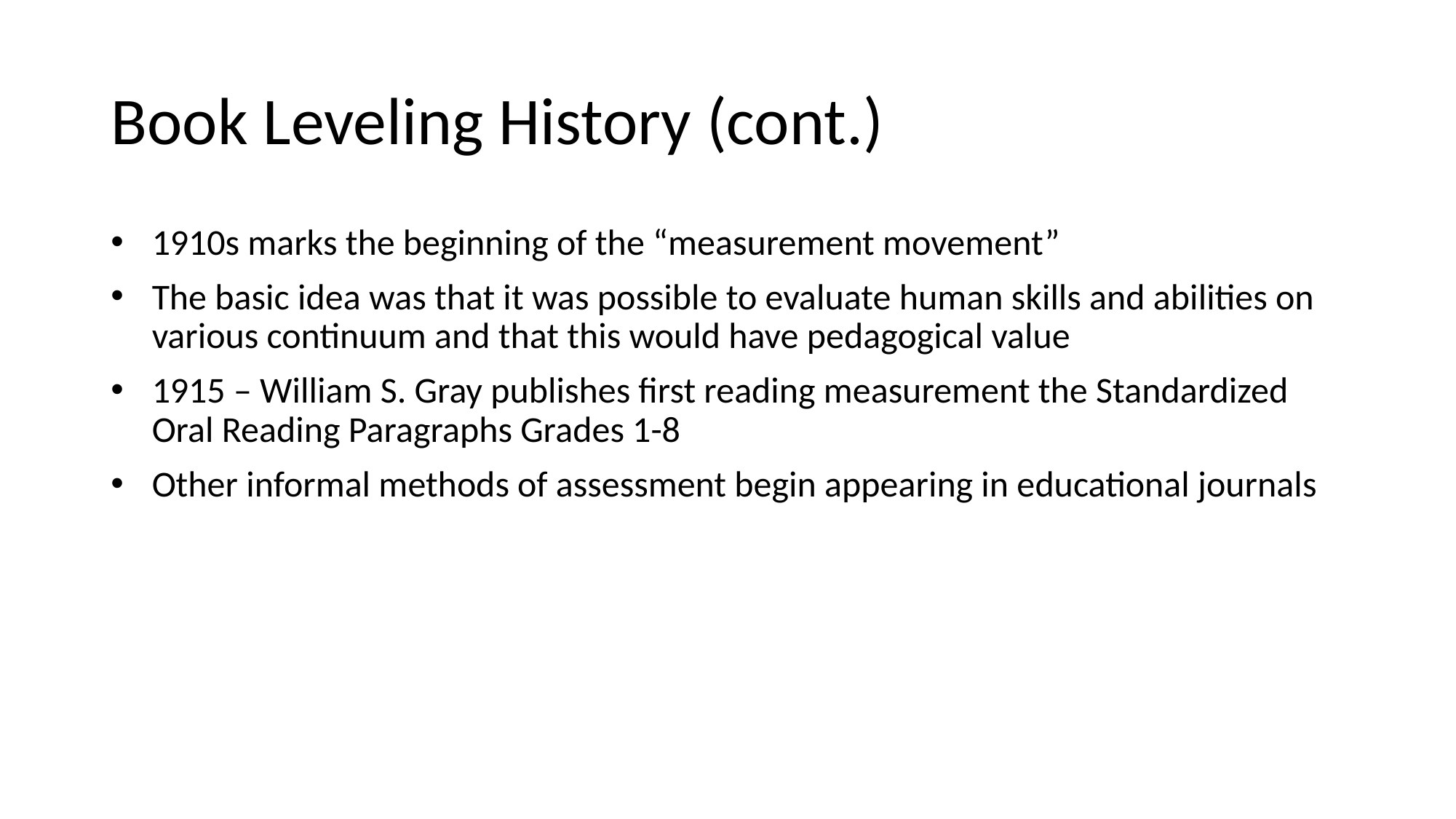

# Book Leveling History (cont.)
1910s marks the beginning of the “measurement movement”
The basic idea was that it was possible to evaluate human skills and abilities on various continuum and that this would have pedagogical value
1915 – William S. Gray publishes first reading measurement the Standardized Oral Reading Paragraphs Grades 1-8
Other informal methods of assessment begin appearing in educational journals